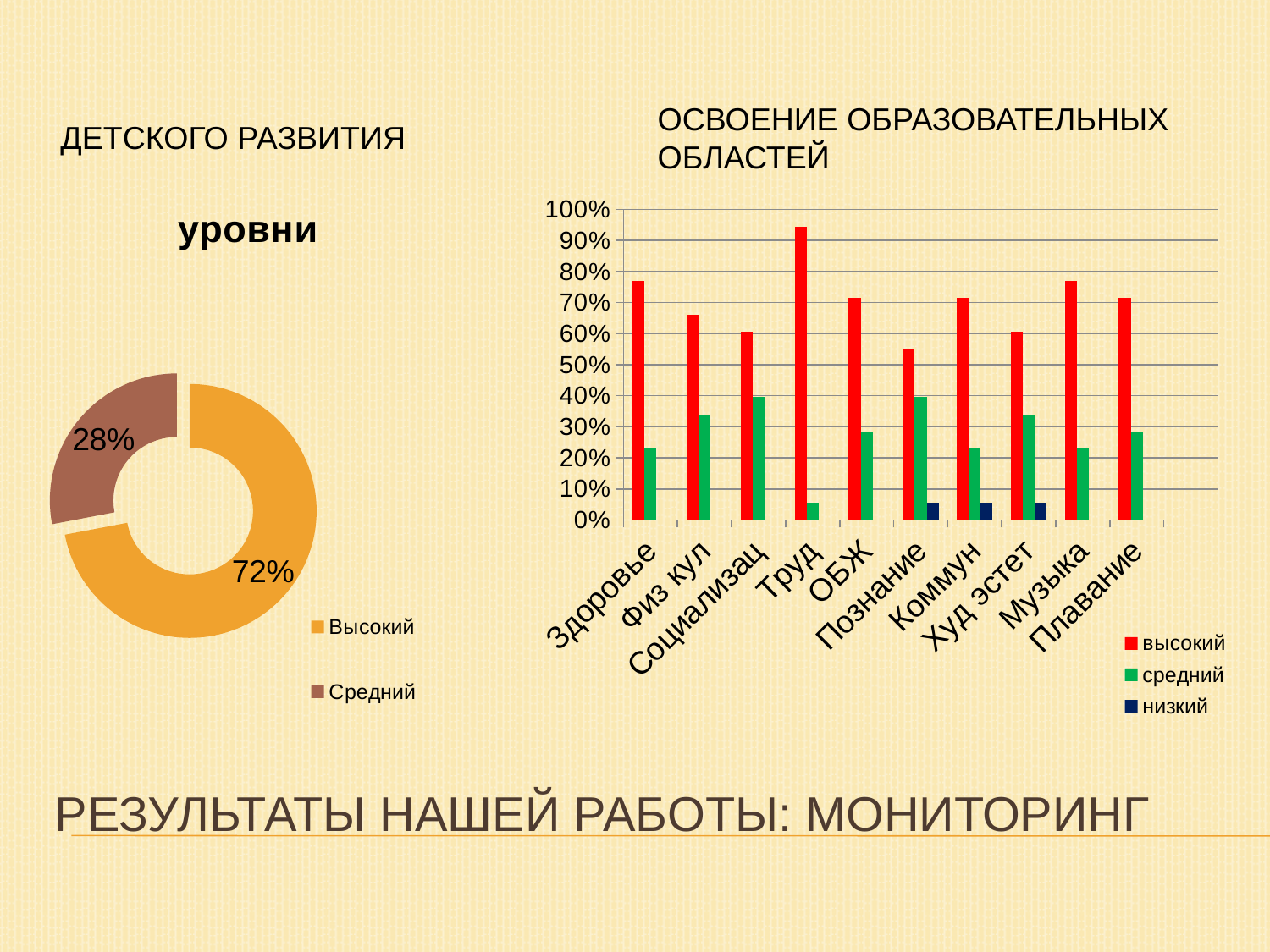

детского развития
освоение образовательных областей

### Chart:

| Category | уровни |
|---|---|
| Высокий | 0.7200000000000002 |
| Средний | 0.2800000000000001 |

### Chart

| Category | высокий | средний | низкий |
|---|---|---|---|
| Здоровье | 0.7700000000000001 | 0.23 | 0.0 |
| Физ кул | 0.6600000000000003 | 0.3400000000000001 | 0.0 |
| Социализац | 0.6050000000000002 | 0.39500000000000013 | 0.0 |
| Труд | 0.945 | 0.055000000000000014 | 0.0 |
| ОБЖ | 0.7150000000000002 | 0.2850000000000001 | 0.0 |
| Познание | 0.55 | 0.39500000000000013 | 0.055000000000000014 |
| Коммун | 0.7150000000000002 | 0.23 | 0.055000000000000014 |
| Худ эстет | 0.6050000000000002 | 0.3400000000000001 | 0.055000000000000014 |
| Музыка | 0.7700000000000001 | 0.23 | 0.0 |
| Плавание | 0.7150000000000002 | 0.2850000000000001 | 0.0 |
# Результаты нашей работы: мониторинг